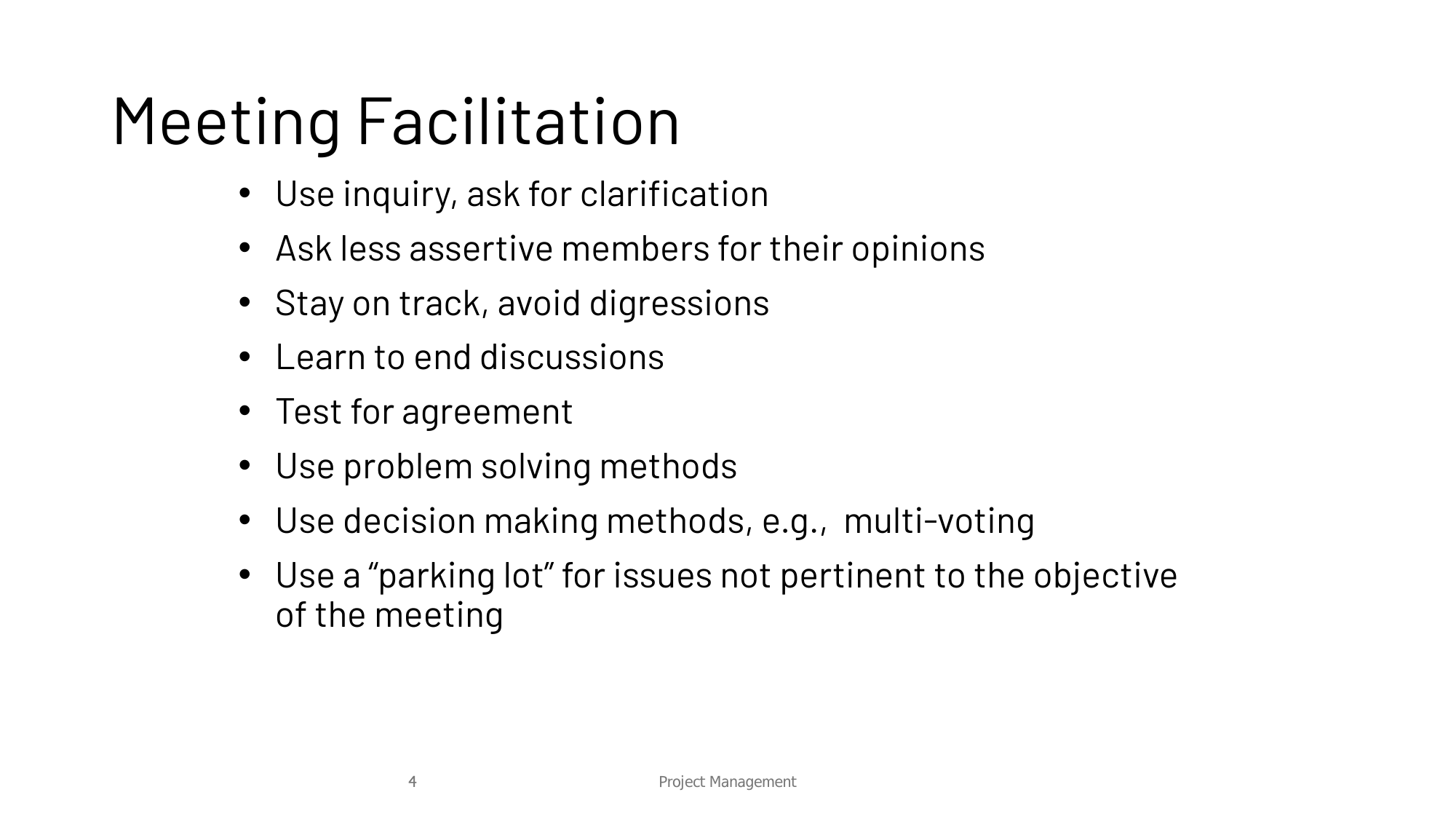

# Meeting Facilitation
Use inquiry, ask for clarification
Ask less assertive members for their opinions
Stay on track, avoid digressions
Learn to end discussions
Test for agreement
Use problem solving methods
Use decision making methods, e.g.,  multi-voting
Use a “parking lot” for issues not pertinent to the objective
of the meeting
4
Project Management